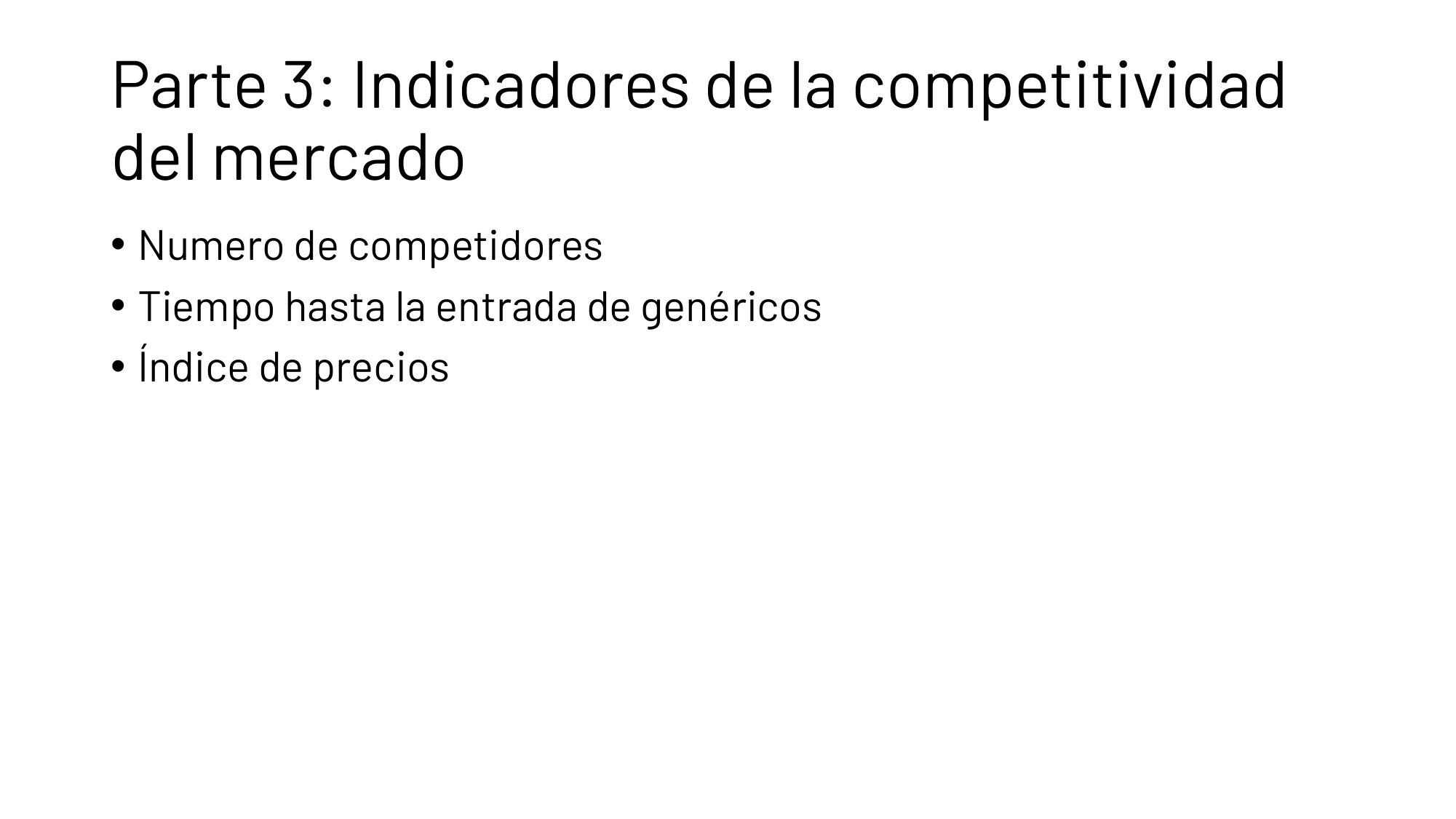

# Parte 3: Indicadores de la competitividad del mercado
Numero de competidores
Tiempo hasta la entrada de genéricos
Índice de precios